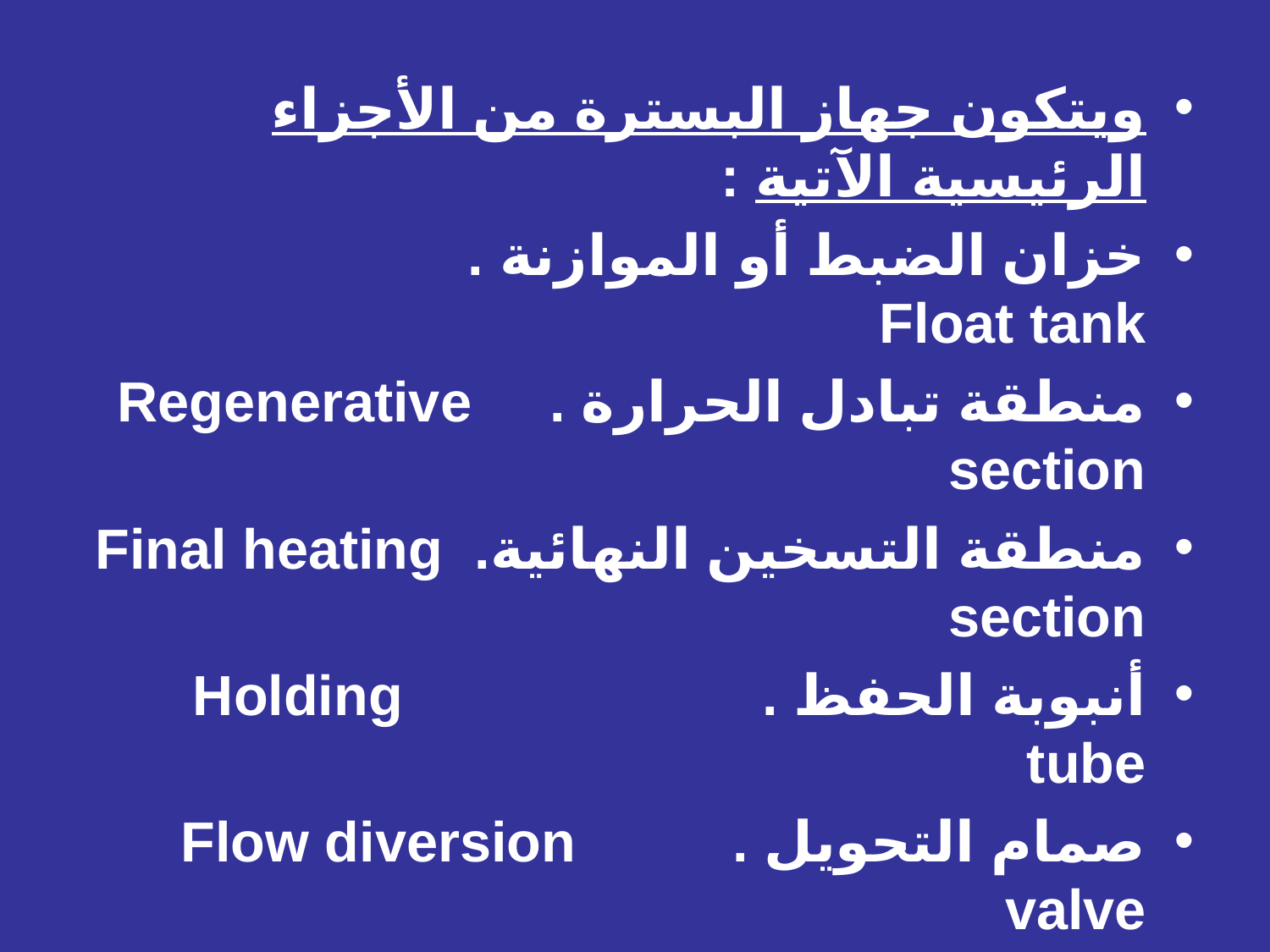

ويتكون جهاز البسترة من الأجزاء الرئيسية الآتية :
خزان الضبط أو الموازنة .                 Float tank
منطقة تبادل الحرارة .     Regenerative section
منطقة التسخين النهائية.  Final heating section
أنبوبة الحفظ . 		               Holding tube
صمام التحويل .	          Flow diversion valve
منطقة التبريد النهائية .   Final cooling section